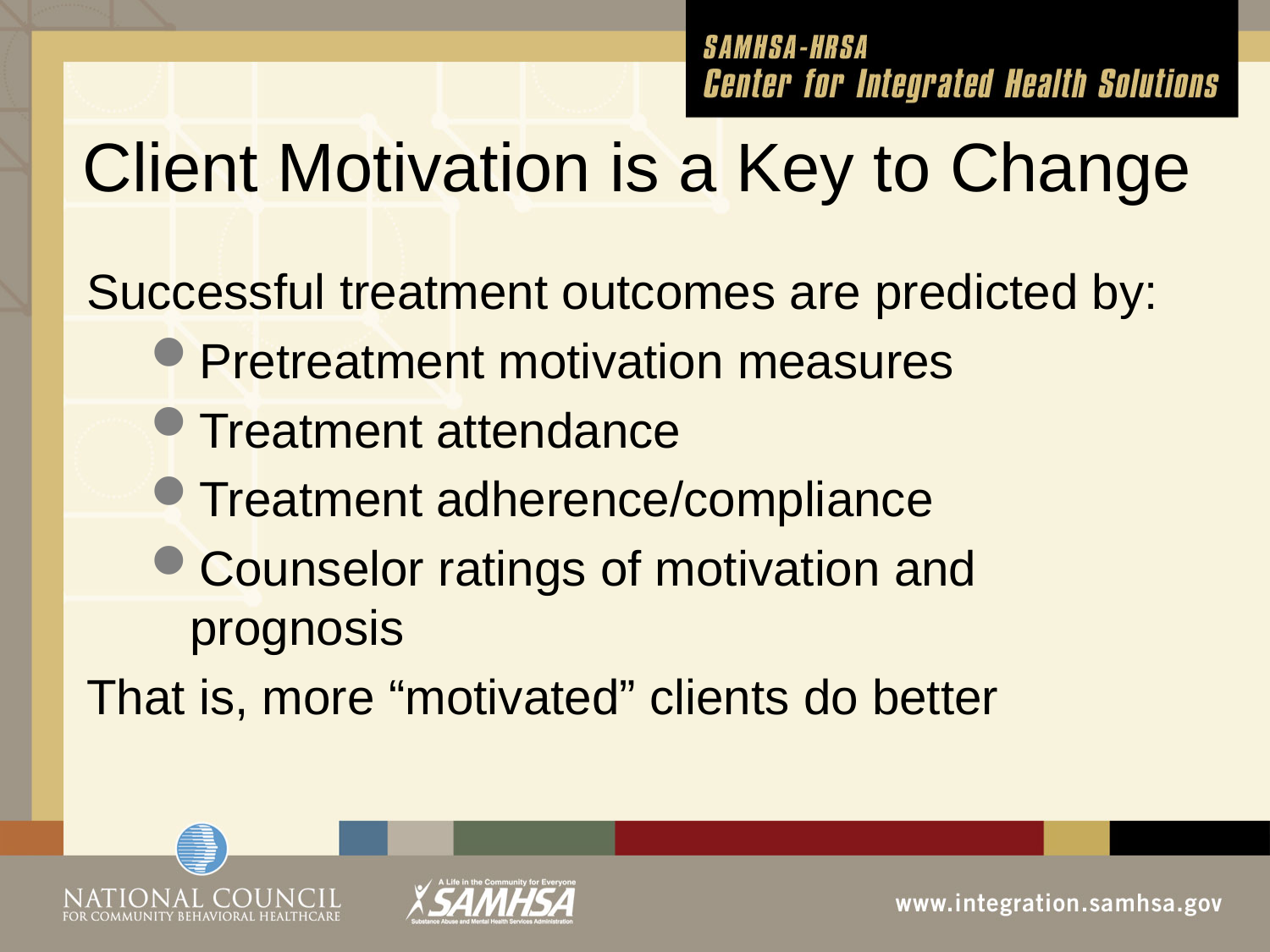

# Client Motivation is a Key to Change
Successful treatment outcomes are predicted by:
Pretreatment motivation measures
Treatment attendance
Treatment adherence/compliance
Counselor ratings of motivation and prognosis
That is, more “motivated” clients do better